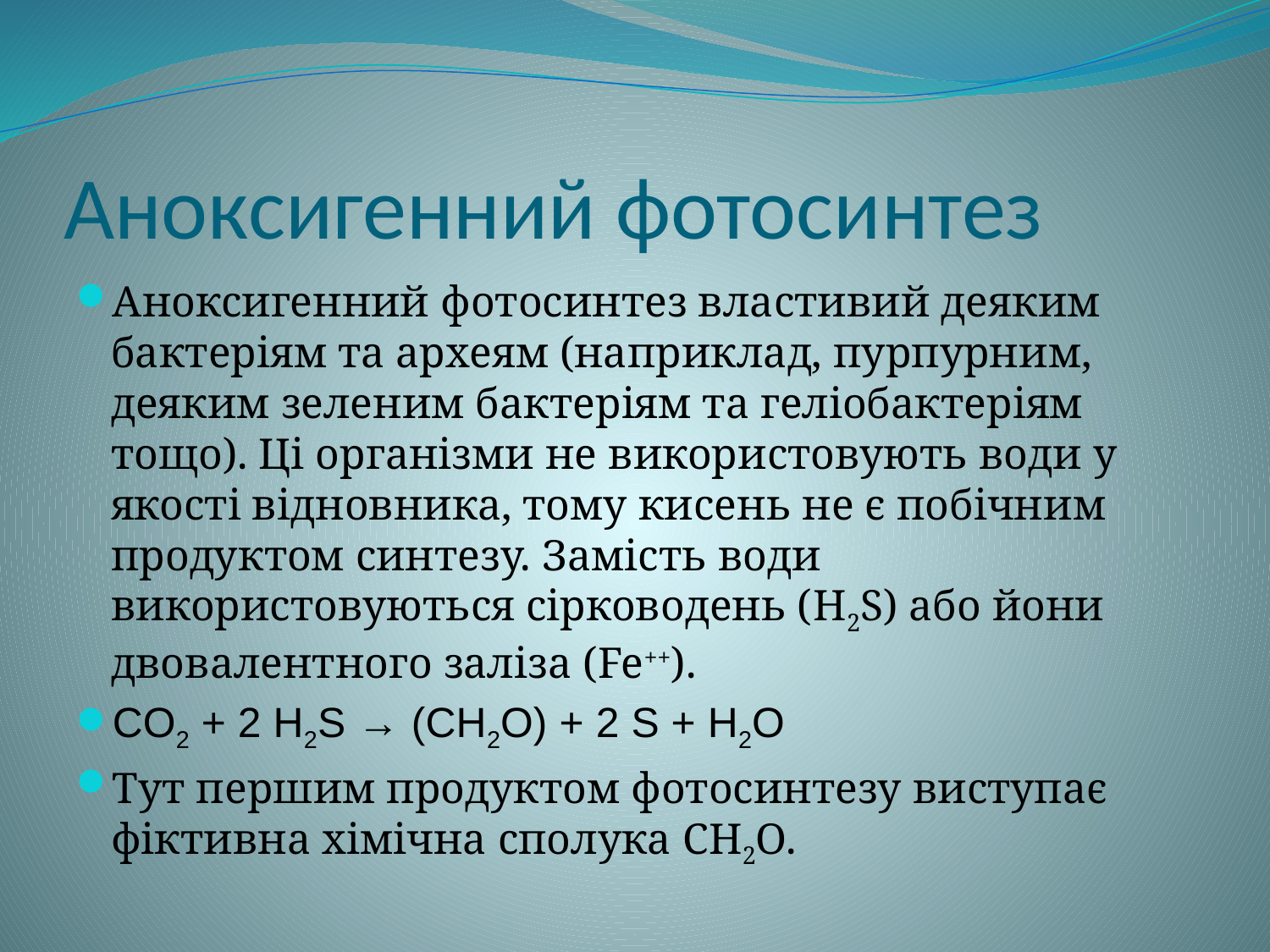

# Аноксигенний фотосинтез
Аноксигенний фотосинтез властивий деяким бактеріям та археям (наприклад, пурпурним, деяким зеленим бактеріям та геліобактеріям 
тощо). Ці організми не використовують води у якості відновника, тому кисень не є побічним продуктом синтезу. Замість води використовуються сірководень (H2S) або йони двовалентного заліза (Fe++).
CO2 + 2 H2S → (CH2O) + 2 S + H2O
Тут першим продуктом фотосинтезу виступає фіктивна хімічна сполука CH2O.